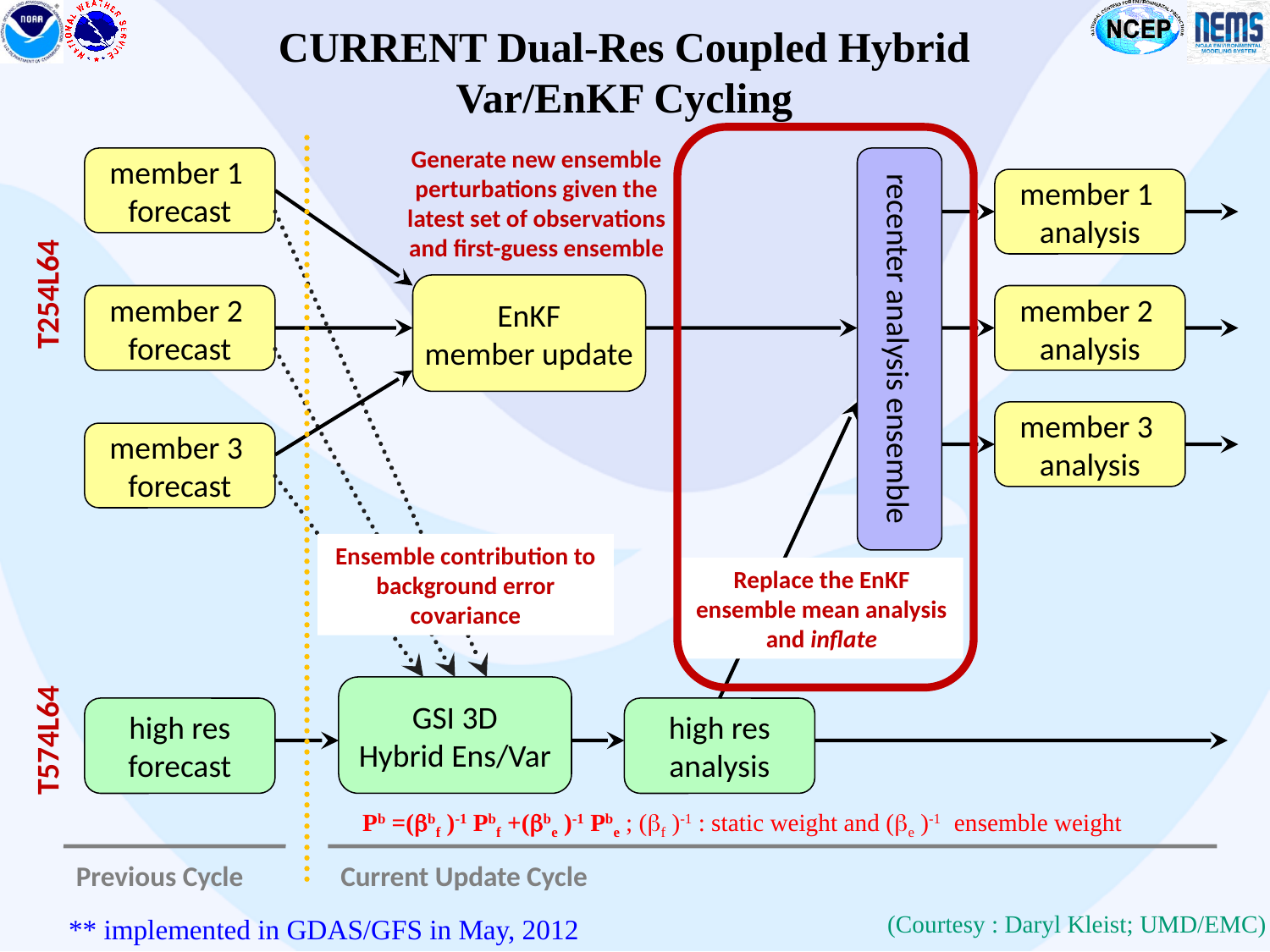

CURRENT Dual-Res Coupled Hybrid
Var/EnKF Cycling

Generate new ensemble perturbations given the latest set of observations and first-guess ensemble
member 1
forecast
member 1
analysis

T254L64
EnKF
member update
member 2
forecast
member 2
analysis
recenter analysis ensemble

member 3
analysis
member 3
forecast

Ensemble contribution to background error covariance
Replace the EnKF ensemble mean analysis
and inflate
GSI 3D
Hybrid Ens/Var
high res
forecast
high res
analysis
T574L64

Pb =(βbf )-1 Pbf +(βbe )-1 Pbe ; (βf )-1 : static weight and (βe )-1   ensemble weight

Previous Cycle
Current Update Cycle
(Courtesy : Daryl Kleist; UMD/EMC)
** implemented in GDAS/GFS in May, 2012